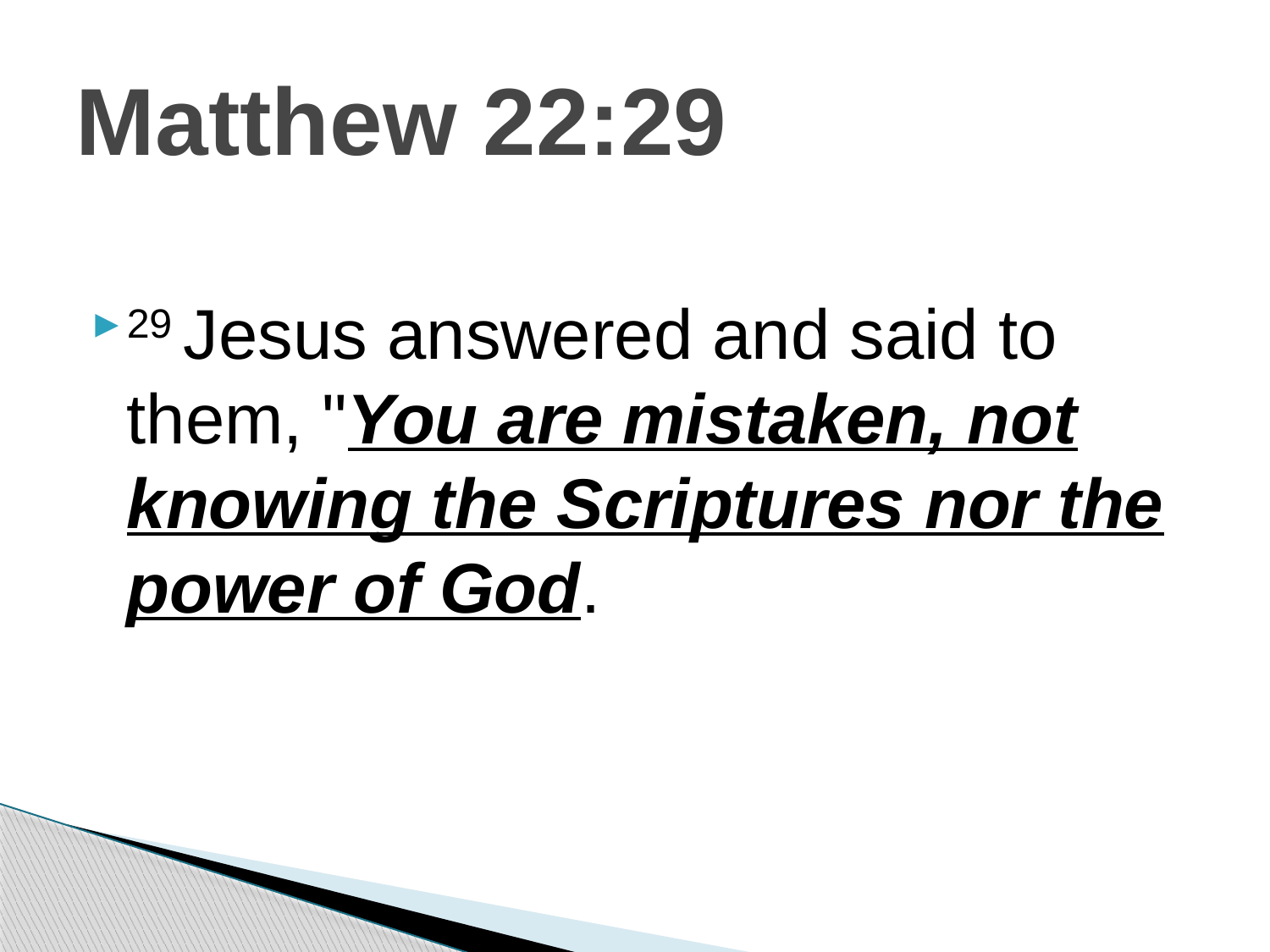

# Matthew 22:29

29 Jesus answered and said to them, "You are mistaken, not knowing the Scriptures nor the power of God.